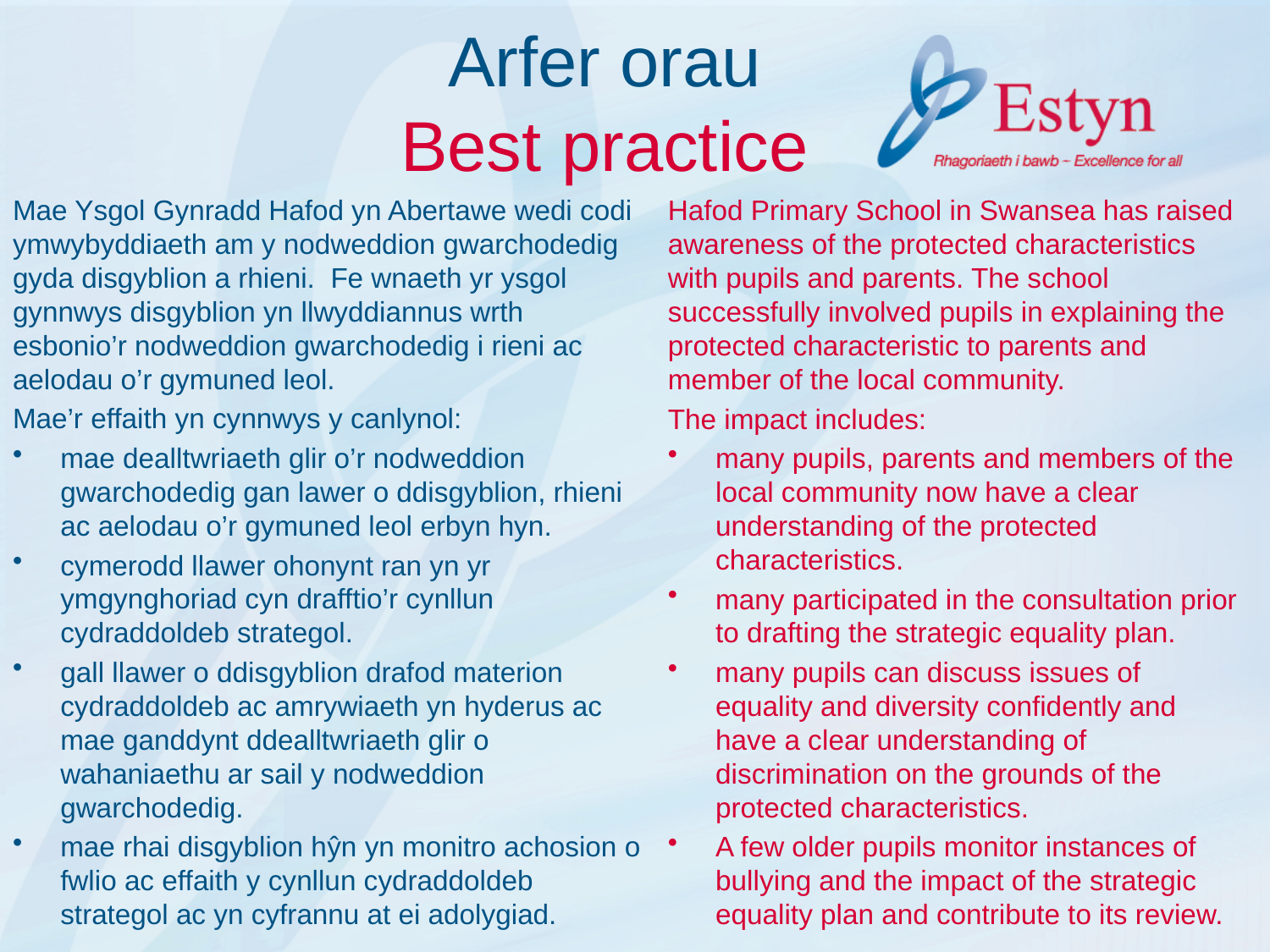

# Arfer orau Best practice
Mae Ysgol Gynradd Hafod yn Abertawe wedi codi ymwybyddiaeth am y nodweddion gwarchodedig gyda disgyblion a rhieni.  Fe wnaeth yr ysgol gynnwys disgyblion yn llwyddiannus wrth esbonio’r nodweddion gwarchodedig i rieni ac aelodau o’r gymuned leol.
Mae’r effaith yn cynnwys y canlynol:
mae dealltwriaeth glir o’r nodweddion gwarchodedig gan lawer o ddisgyblion, rhieni ac aelodau o’r gymuned leol erbyn hyn.
cymerodd llawer ohonynt ran yn yr ymgynghoriad cyn drafftio’r cynllun cydraddoldeb strategol.
gall llawer o ddisgyblion drafod materion cydraddoldeb ac amrywiaeth yn hyderus ac mae ganddynt ddealltwriaeth glir o wahaniaethu ar sail y nodweddion gwarchodedig.
mae rhai disgyblion hŷn yn monitro achosion o fwlio ac effaith y cynllun cydraddoldeb strategol ac yn cyfrannu at ei adolygiad.

Hafod Primary School in Swansea has raised awareness of the protected characteristics with pupils and parents. The school successfully involved pupils in explaining the protected characteristic to parents and member of the local community.
The impact includes:
many pupils, parents and members of the local community now have a clear understanding of the protected characteristics.
many participated in the consultation prior to drafting the strategic equality plan.
many pupils can discuss issues of equality and diversity confidently and have a clear understanding of discrimination on the grounds of the protected characteristics.
A few older pupils monitor instances of bullying and the impact of the strategic equality plan and contribute to its review.